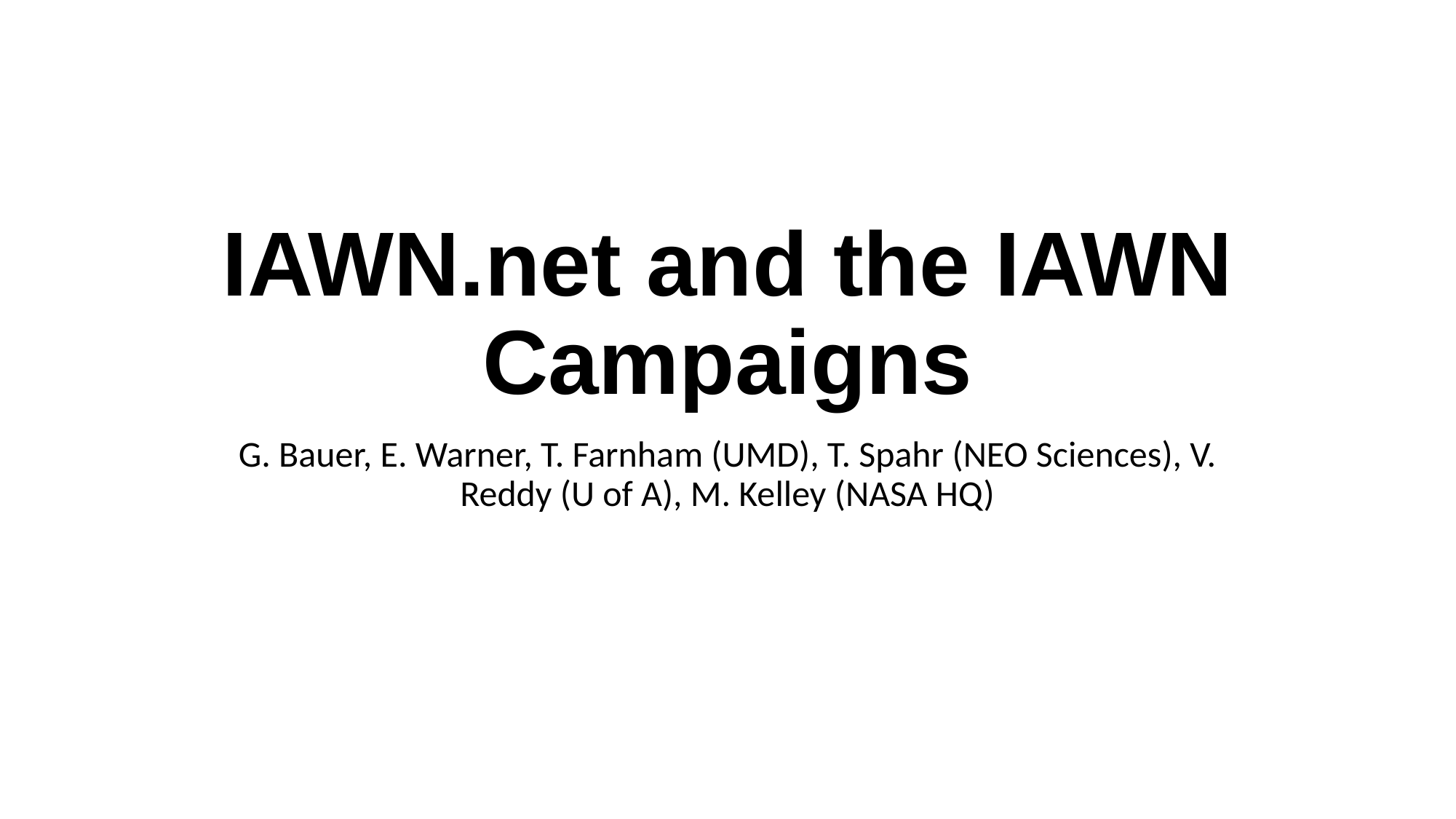

# IAWN.net and the IAWN Campaigns
G. Bauer, E. Warner, T. Farnham (UMD), T. Spahr (NEO Sciences), V. Reddy (U of A), M. Kelley (NASA HQ)